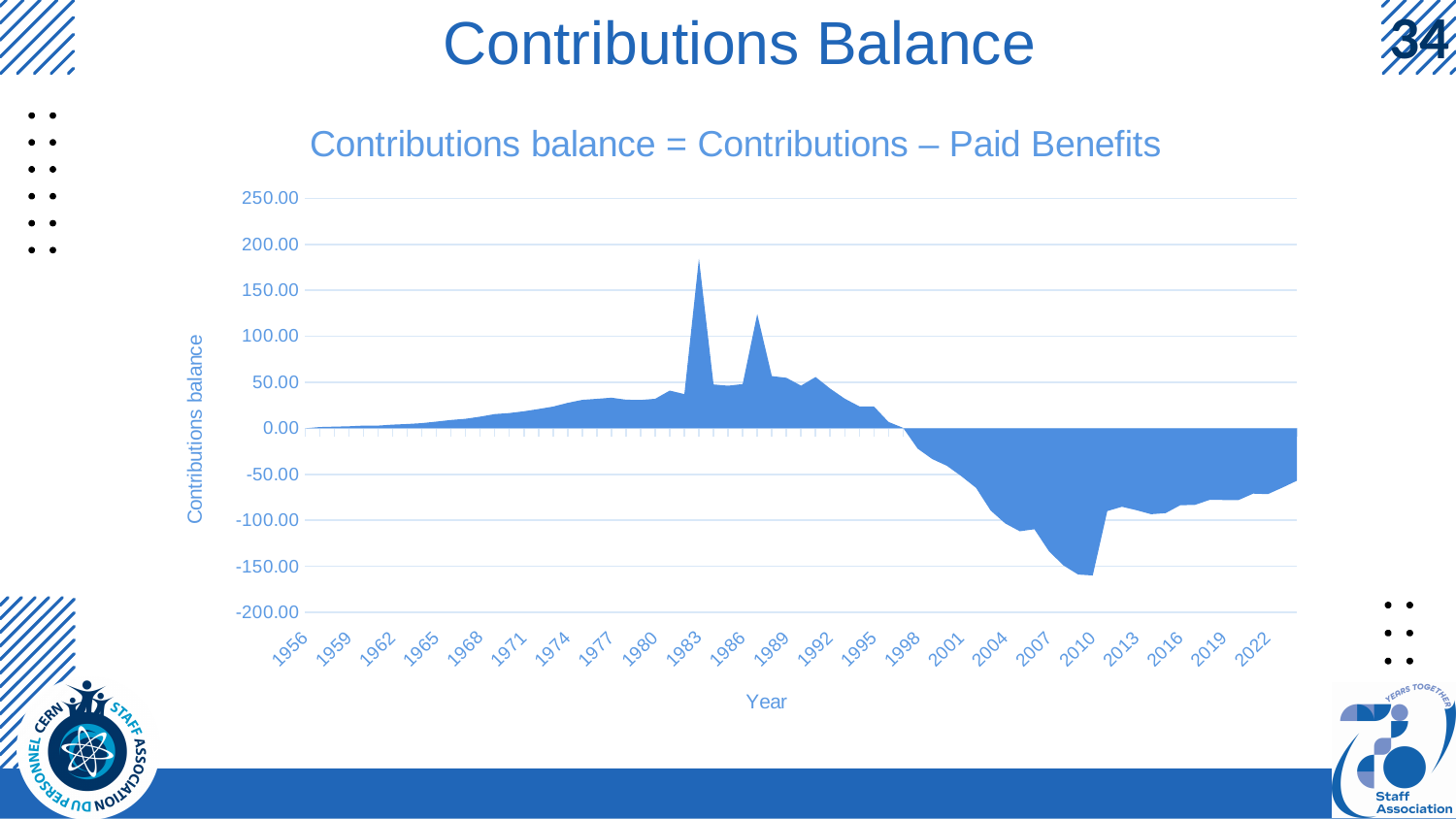

# Contributions Balance

### Chart: Contributions balance = Contributions – Paid Benefits

| Category | Contributions balance |
|---|---|
| 1956 | 0.0 |
| 1957 | 1.39 |
| 1958 | 1.8 |
| 1959 | 2.18 |
| 1960 | 2.94 |
| 1961 | 2.91 |
| 1962 | 3.96 |
| 1963 | 4.69 |
| 1964 | 5.59 |
| 1965 | 7.3 |
| 1966 | 9.03 |
| 1967 | 10.33 |
| 1968 | 12.67 |
| 1969 | 15.52 |
| 1970 | 16.61 |
| 1971 | 18.53 |
| 1972 | 20.99 |
| 1973 | 23.66 |
| 1974 | 27.72 |
| 1975 | 30.97 |
| 1976 | 32.06 |
| 1977 | 33.32 |
| 1978 | 31.14 |
| 1979 | 30.82 |
| 1980 | 32.13 |
| 1981 | 41.01 |
| 1982 | 37.27 |
| 1983 | 184.49 |
| 1984 | 47.71 |
| 1985 | 46.36 |
| 1986 | 48.16 |
| 1987 | 124.2 |
| 1988 | 56.83 |
| 1989 | 54.93 |
| 1990 | 46.4 |
| 1991 | 55.8 |
| 1992 | 43.24 |
| 1993 | 32.25 |
| 1994 | 23.89 |
| 1995 | 23.76 |
| 1996 | 6.9 |
| 1997 | 0.47 |
| 1998 | -22.1 |
| 1999 | -33.47 |
| 2000 | -40.74 |
| 2001 | -52.13 |
| 2002 | -64.71 |
| 2003 | -89.43 |
| 2004 | -103.42 |
| 2005 | -111.92 |
| 2006 | -109.73 |
| 2007 | -133.75 |
| 2008 | -149.15 |
| 2009 | -159.0 |
| 2010 | -160.0 |
| 2011 | -90.0 |
| 2012 | -85.3 |
| 2013 | -89.0 |
| 2014 | -93.379 |
| 2015 | -92.2 |
| 2016 | -83.62 |
| 2017 | -83.3 |
| 2018 | -77.87 |
| 2019 | -77.93 |
| 2020 | -77.95 |
| 2021 | -71.0 |
| 2022 | -71.58 |
| 2023 | -64.5 |
| 2024 | -56.92 |